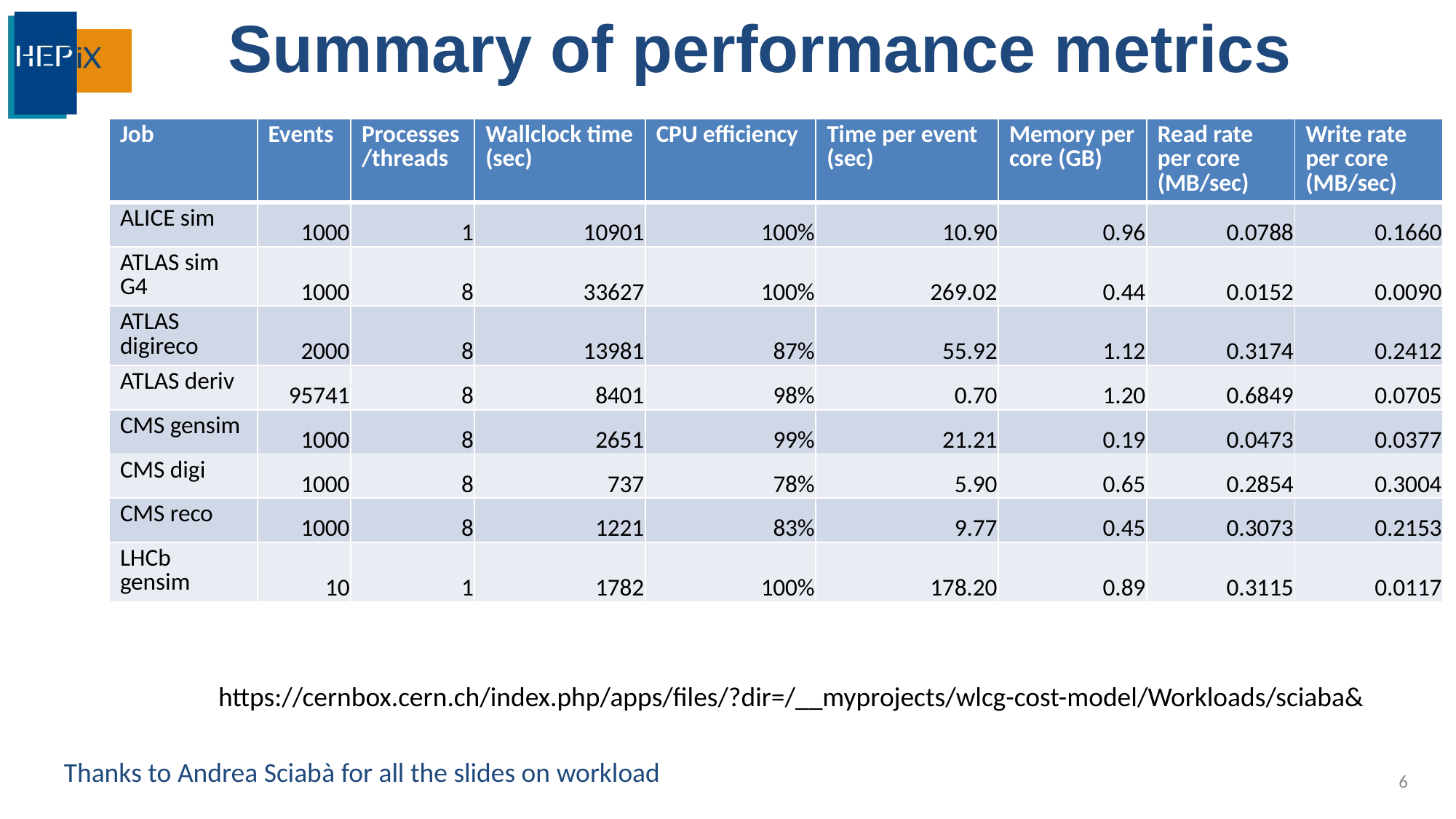

# Summary of performance metrics
| Job | Events | Processes/threads | Wallclock time (sec) | CPU efficiency | Time per event (sec) | Memory per core (GB) | Read rate per core (MB/sec) | Write rate per core (MB/sec) |
| --- | --- | --- | --- | --- | --- | --- | --- | --- |
| ALICE sim | 1000 | 1 | 10901 | 100% | 10.90 | 0.96 | 0.0788 | 0.1660 |
| ATLAS sim G4 | 1000 | 8 | 33627 | 100% | 269.02 | 0.44 | 0.0152 | 0.0090 |
| ATLAS digireco | 2000 | 8 | 13981 | 87% | 55.92 | 1.12 | 0.3174 | 0.2412 |
| ATLAS deriv | 95741 | 8 | 8401 | 98% | 0.70 | 1.20 | 0.6849 | 0.0705 |
| CMS gensim | 1000 | 8 | 2651 | 99% | 21.21 | 0.19 | 0.0473 | 0.0377 |
| CMS digi | 1000 | 8 | 737 | 78% | 5.90 | 0.65 | 0.2854 | 0.3004 |
| CMS reco | 1000 | 8 | 1221 | 83% | 9.77 | 0.45 | 0.3073 | 0.2153 |
| LHCb gensim | 10 | 1 | 1782 | 100% | 178.20 | 0.89 | 0.3115 | 0.0117 |
https://cernbox.cern.ch/index.php/apps/files/?dir=/__myprojects/wlcg-cost-model/Workloads/sciaba&
Thanks to Andrea Sciabà for all the slides on workload
6